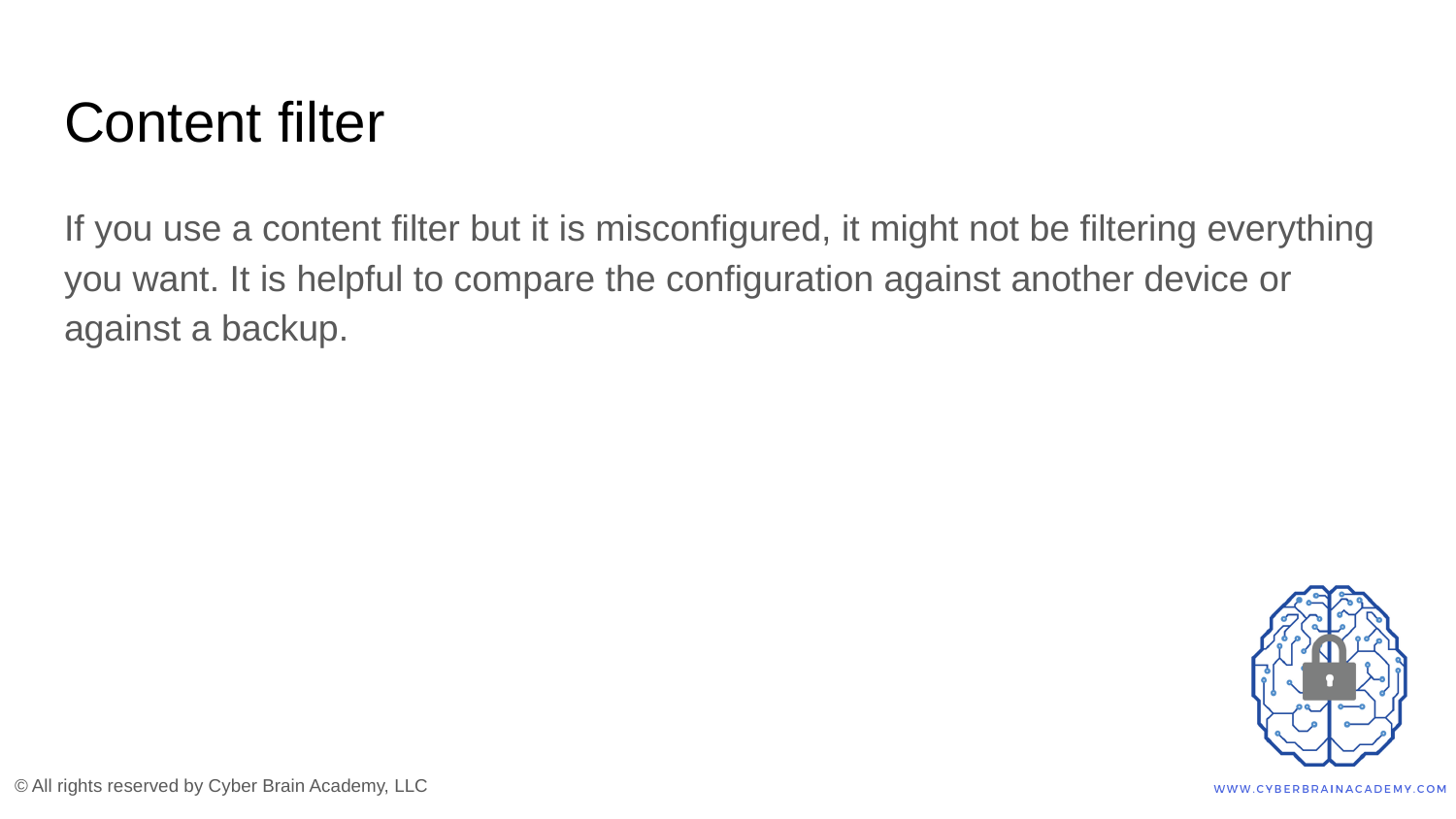

# Content filter

If you use a content filter but it is misconfigured, it might not be filtering everything you want. It is helpful to compare the configuration against another device or against a backup.